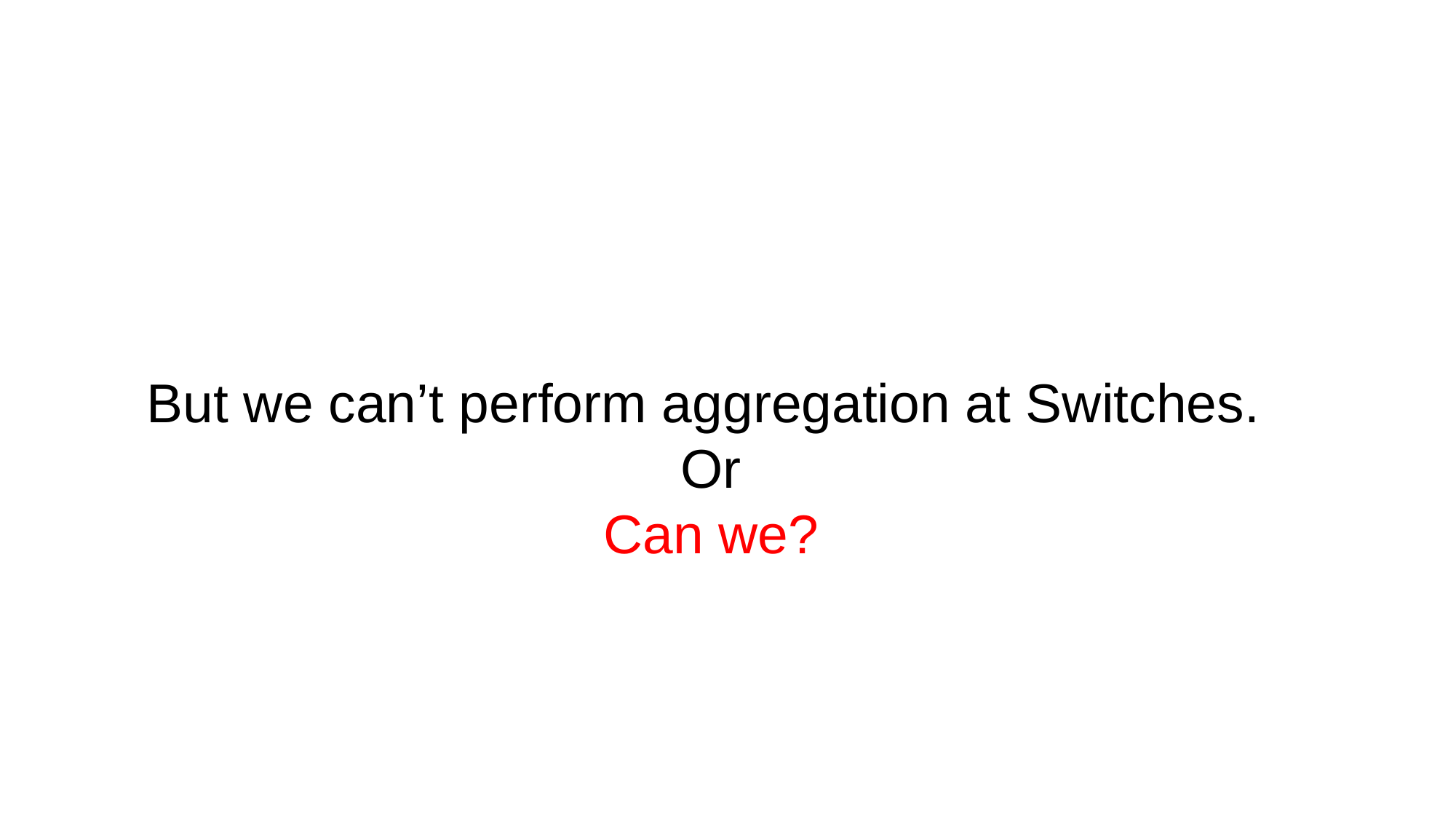

But we can’t perform aggregation at Switches.
Or
Can we?